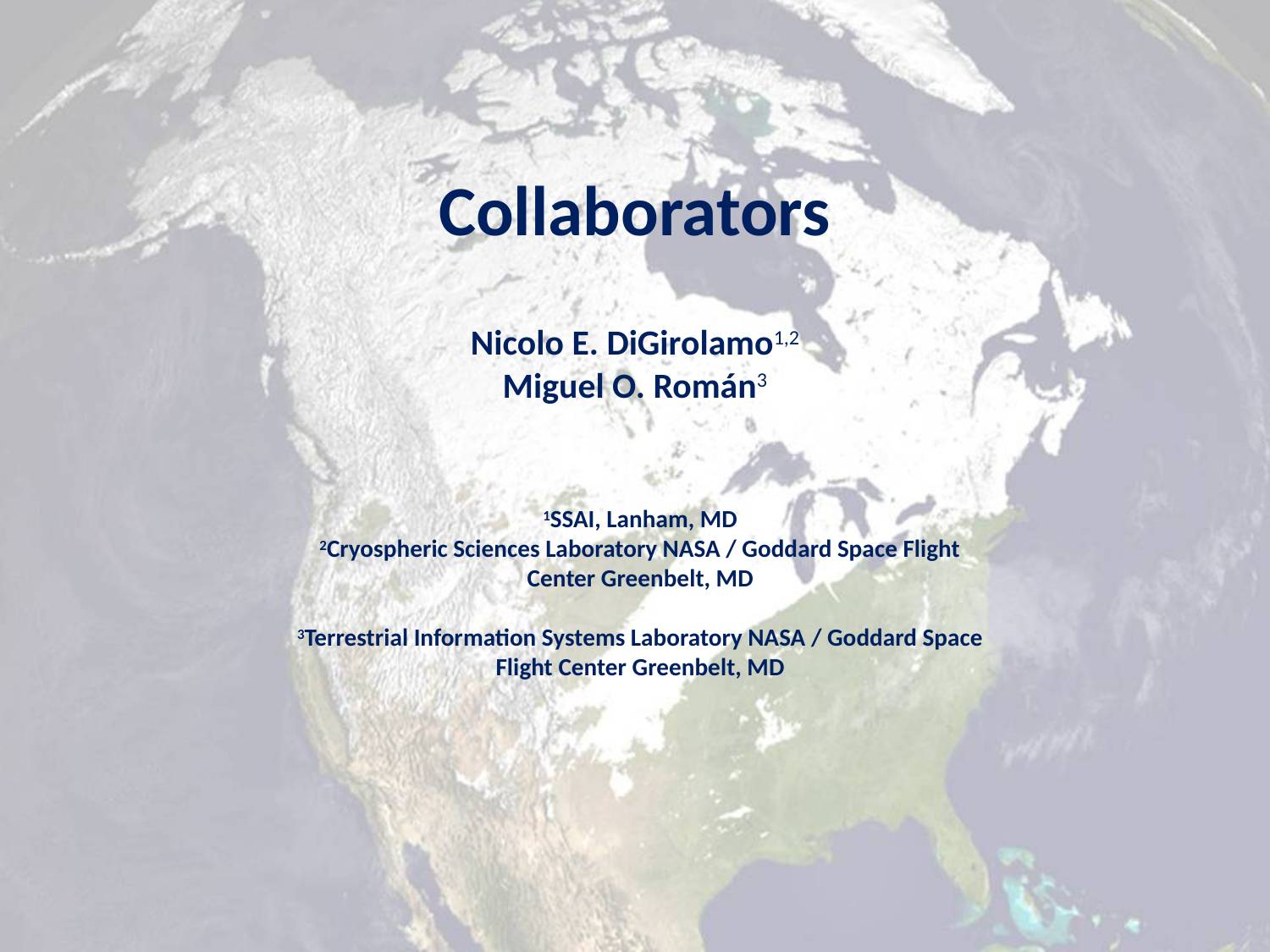

Collaborators
Nicolo E. DiGirolamo1,2
Miguel O. Román3
1SSAI, Lanham, MD
2Cryospheric Sciences Laboratory NASA / Goddard Space Flight Center Greenbelt, MD

3Terrestrial Information Systems Laboratory NASA / Goddard Space Flight Center Greenbelt, MD